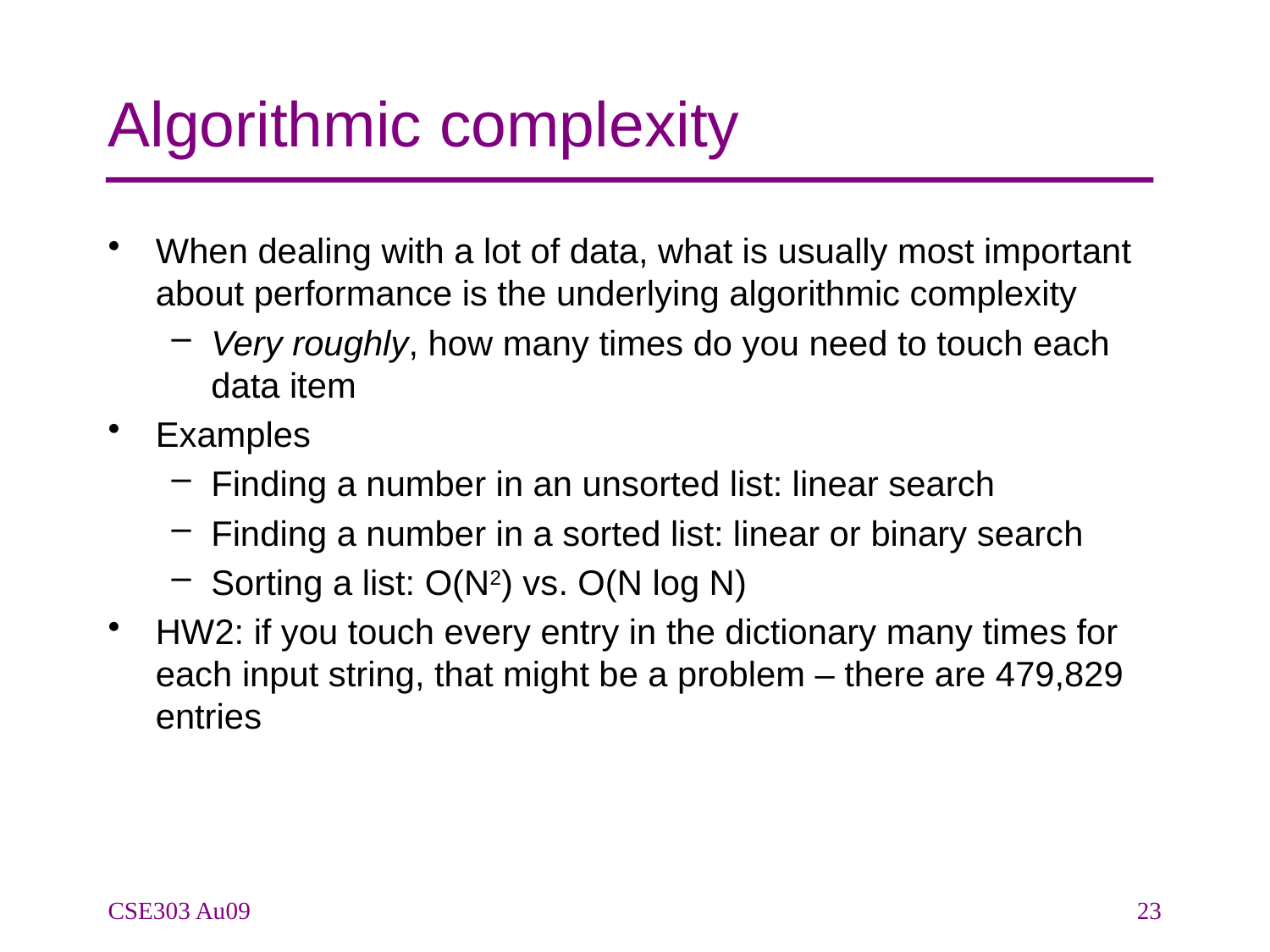

# Algorithmic complexity
When dealing with a lot of data, what is usually most important about performance is the underlying algorithmic complexity
Very roughly, how many times do you need to touch each data item
Examples
Finding a number in an unsorted list: linear search
Finding a number in a sorted list: linear or binary search
Sorting a list: O(N2) vs. O(N log N)
HW2: if you touch every entry in the dictionary many times for each input string, that might be a problem – there are 479,829 entries
CSE303 Au09
23